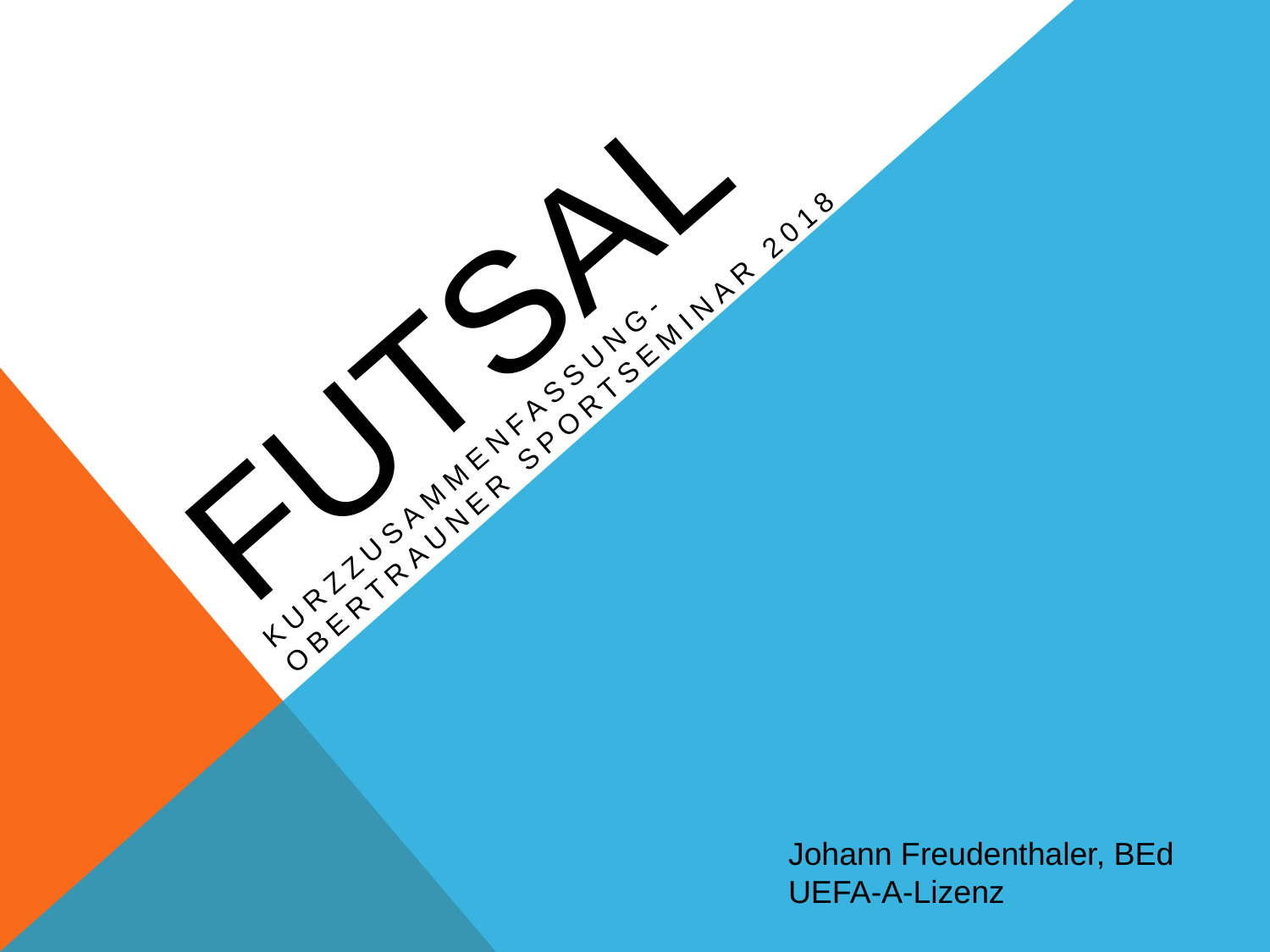

# Futsal
Kurzzusammenfassung-
Obertrauner Sportseminar 2018
Johann Freudenthaler, BEd
UEFA-A-Lizenz